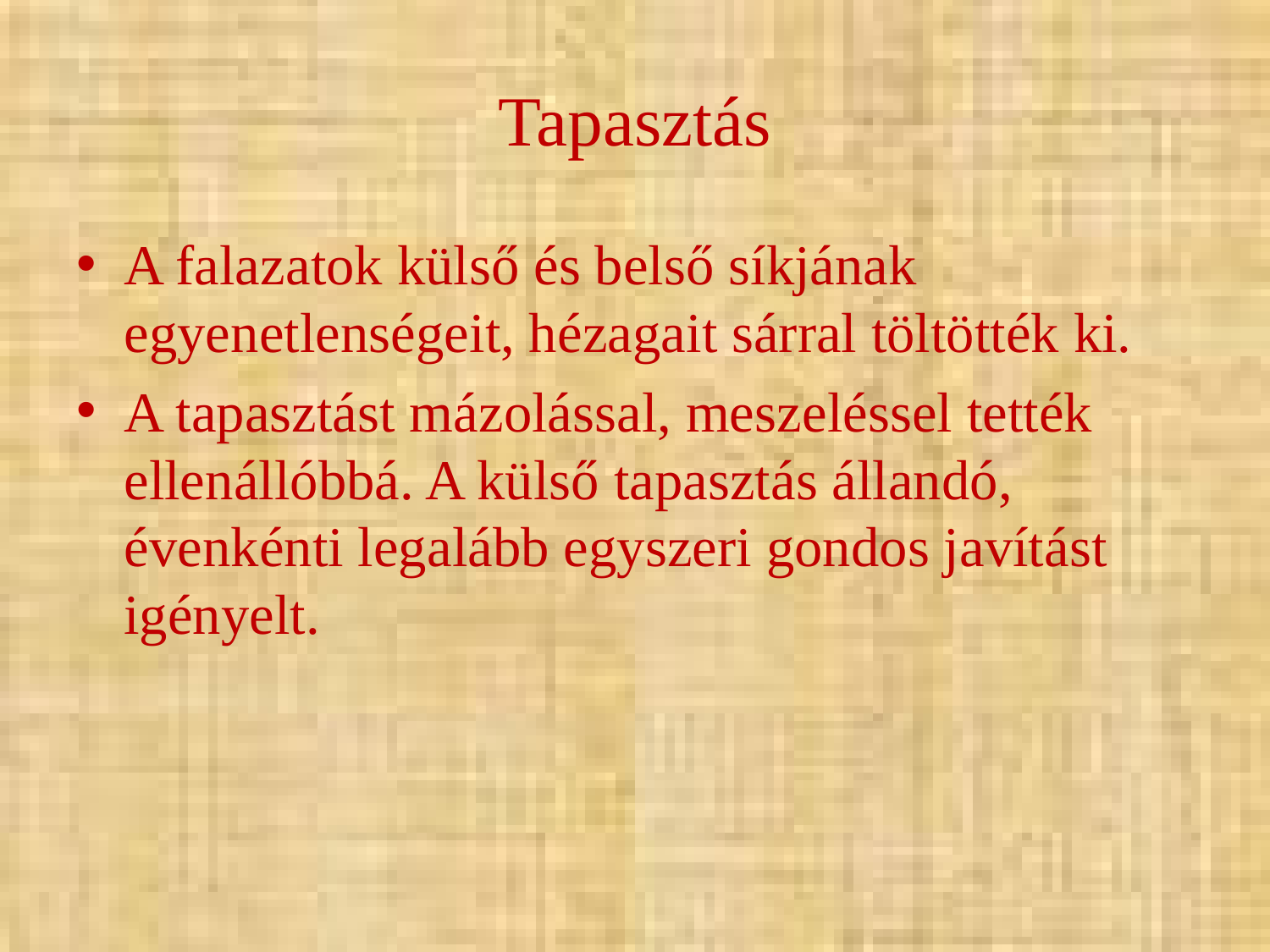

# Tapasztás
A falazatok külső és belső síkjának egyenetlenségeit, hézagait sárral töltötték ki.
A tapasztást mázolással, meszeléssel tették ellenállóbbá. A külső tapasztás állandó, évenkénti legalább egyszeri gondos javítást igényelt.